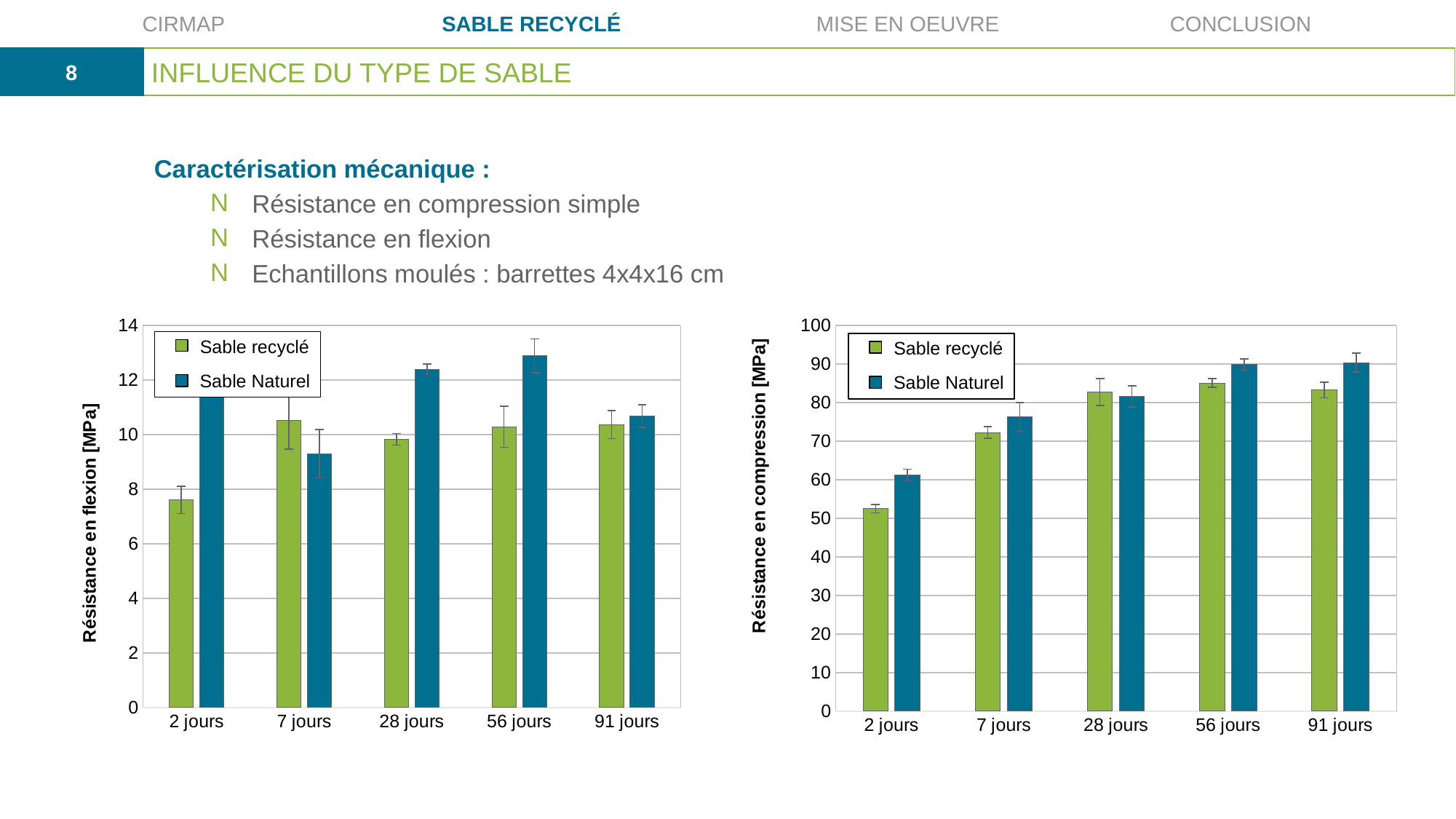

8
# Influence du type de sable
Caractérisation mécanique :
Résistance en compression simple
Résistance en flexion
Echantillons moulés : barrettes 4x4x16 cm

### Chart

| Category |  |  |
|---|---|---|
| 2 jours | 7.606571349481566 | 12.054078672172876 |
| 7 jours | 10.515203821631419 | 9.297871860024749 |
| 28 jours | 9.824221333151511 | 12.395379503078368 |
| 56 jours | 10.287336825099048 | 12.887017348522152 |
| 91 jours | 10.362103693682963 | 10.683448676175766 |

### Chart

| Category |  |  |
|---|---|---|
| 2 jours | 52.505375 | 61.281625000000005 |
| 7 jours | 72.2453125 | 76.27458333333334 |
| 28 jours | 82.7815625 | 81.60958333333333 |
| 56 jours | 85.11125 | 89.8715625 |
| 91 jours | 83.28614583333334 | 90.388125 |
Sable recyclé

Sable Naturel

Sable recyclé

Sable Naturel